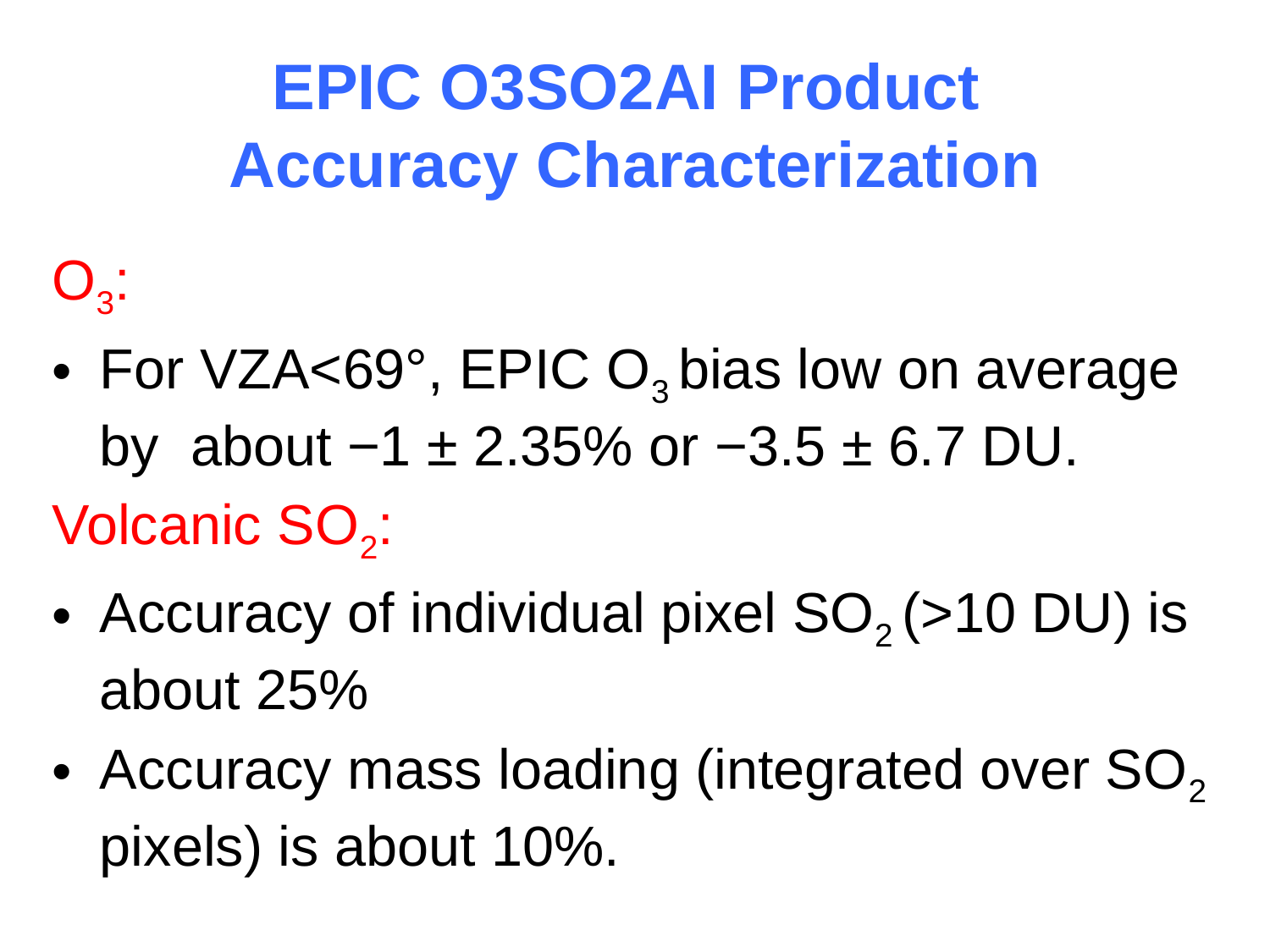

# EPIC O3SO2AI Product Accuracy Characterization
O3:
For VZA<69°, EPIC O3 bias low on average by  about −1 ± 2.35% or −3.5 ± 6.7 DU.
Volcanic SO2:
Accuracy of individual pixel SO2 (>10 DU) is about 25%
Accuracy mass loading (integrated over SO2 pixels) is about 10%.